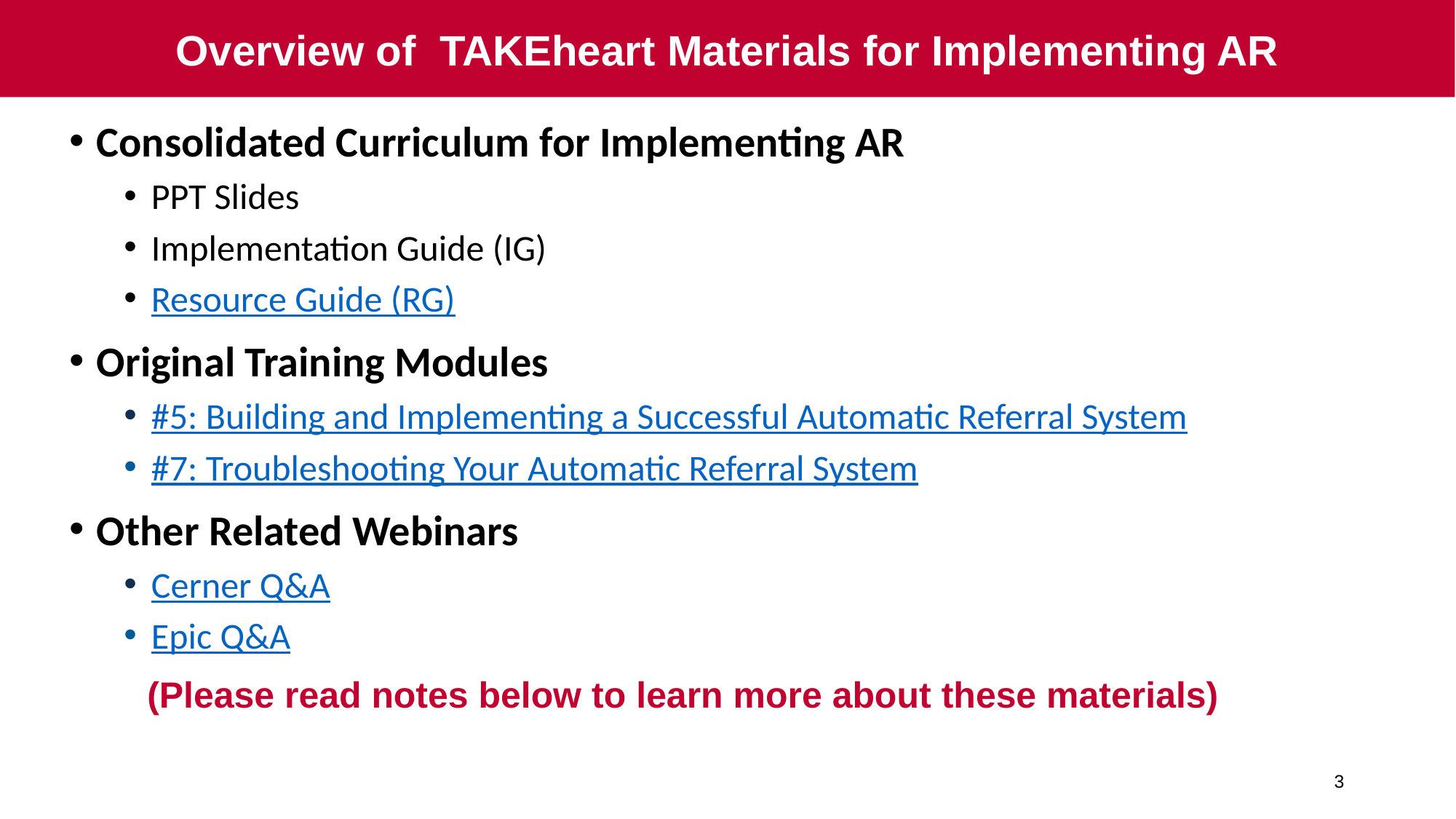

# Overview of  TAKEheart Materials for Implementing AR
Consolidated Curriculum for Implementing AR
PPT Slides
Implementation Guide (IG)
Resource Guide (RG)
Original Training Modules
#5: Building and Implementing a Successful Automatic Referral System
#7: Troubleshooting Your Automatic Referral System
Other Related Webinars
Cerner Q&A
Epic Q&A
(Please read notes below to learn more about these materials)

3